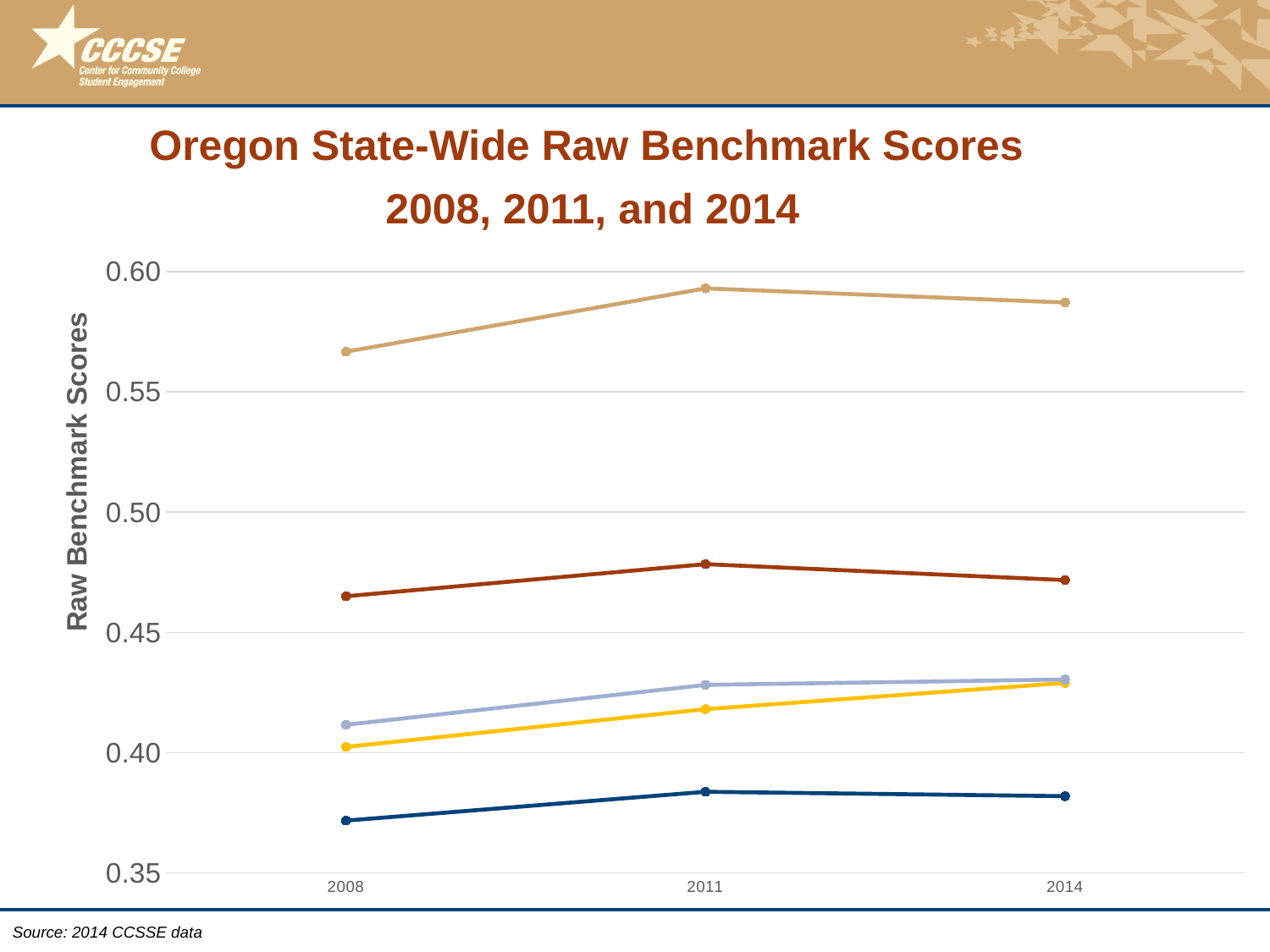

Oregon State-Wide Raw Benchmark Scores
2008, 2011, and 2014

### Chart

| Category | ACTCOLL | STUEFF | ACCHALL | STUFAC | SUPPORT |
|---|---|---|---|---|---|
| 2008.0 | 0.3716922 | 0.4650324 | 0.566748 | 0.4023433 | 0.4115624 |
| 2011.0 | 0.3836905 | 0.4783884 | 0.5930941 | 0.4180441 | 0.4281465 |
| 2014.0 | 0.3818477 | 0.4717466 | 0.5872233 | 0.4289582 | 0.4303924 |
Source: 2014 CCSSE data